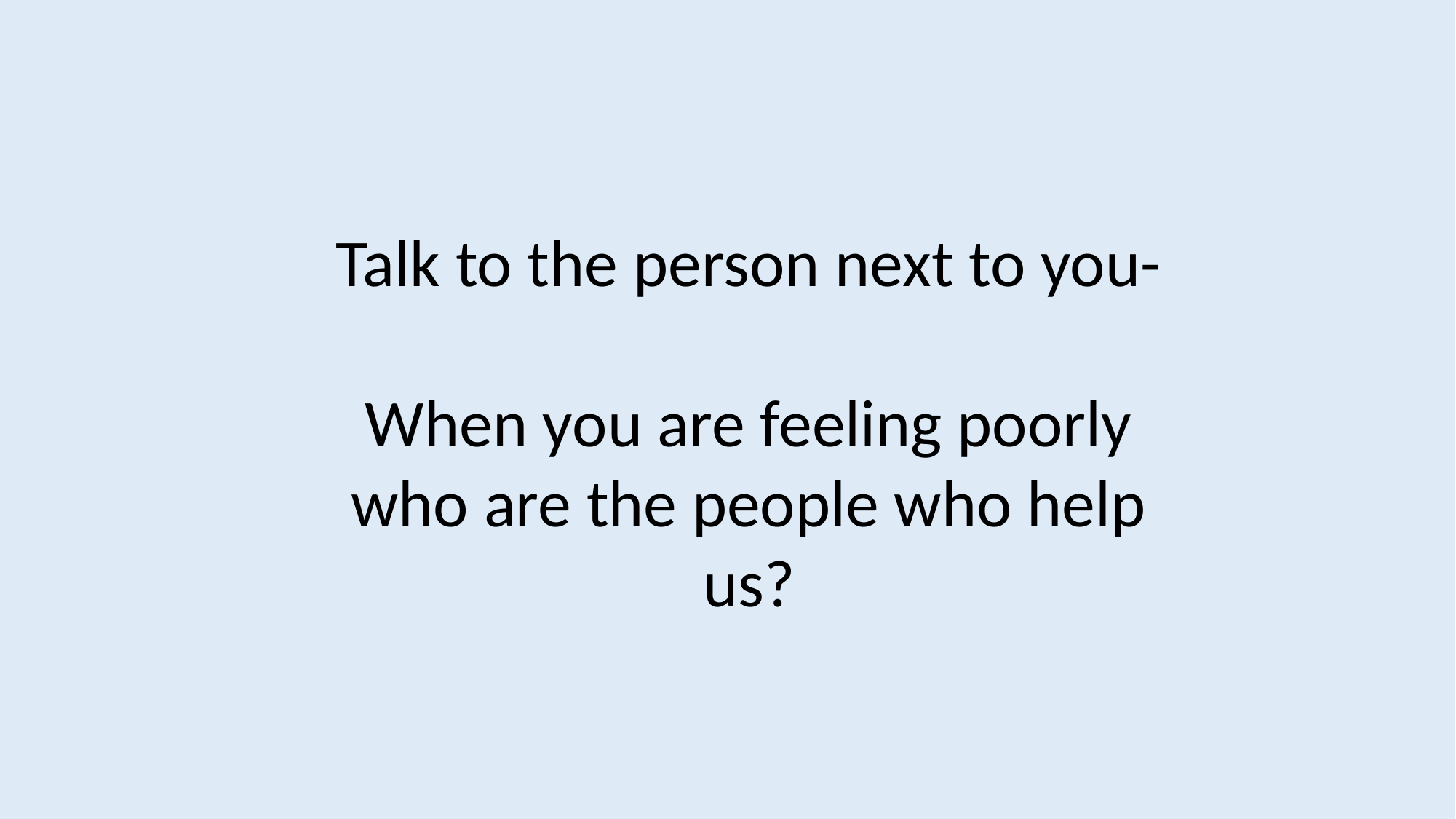

Talk to the person next to you-

When you are feeling poorly who are the people who help us?